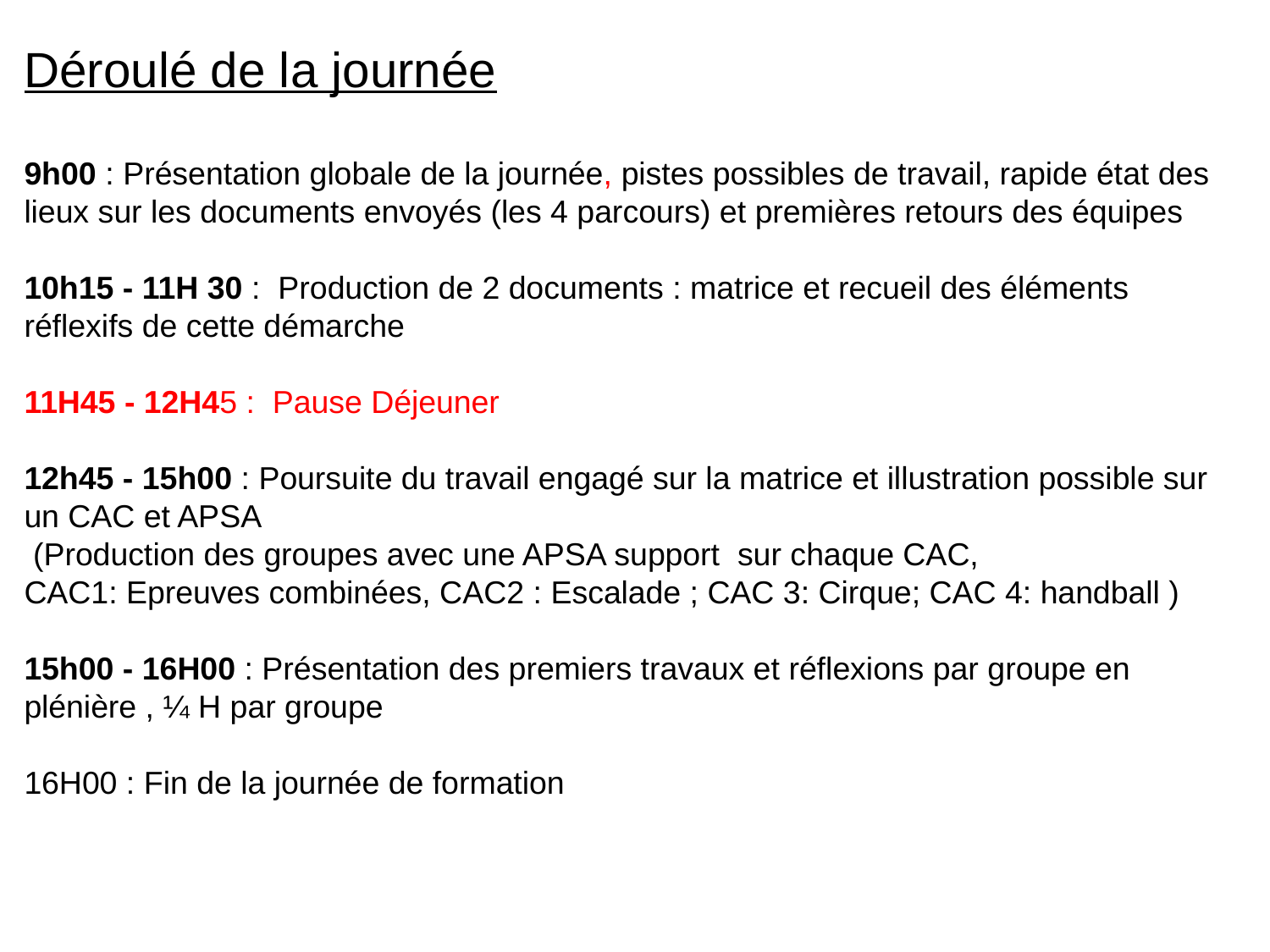

Déroulé de la journée
9h00 : Présentation globale de la journée, pistes possibles de travail, rapide état des lieux sur les documents envoyés (les 4 parcours) et premières retours des équipes

10h15 - 11H 30 :  Production de 2 documents : matrice et recueil des éléments réflexifs de cette démarche

11H45 - 12H45 :  Pause Déjeuner

12h45 - 15h00 : Poursuite du travail engagé sur la matrice et illustration possible sur un CAC et APSA
 (Production des groupes avec une APSA support  sur chaque CAC,
CAC1: Epreuves combinées, CAC2 : Escalade ; CAC 3: Cirque; CAC 4: handball )

15h00 - 16H00 : Présentation des premiers travaux et réflexions par groupe en plénière , ¼ H par groupe

16H00 : Fin de la journée de formation